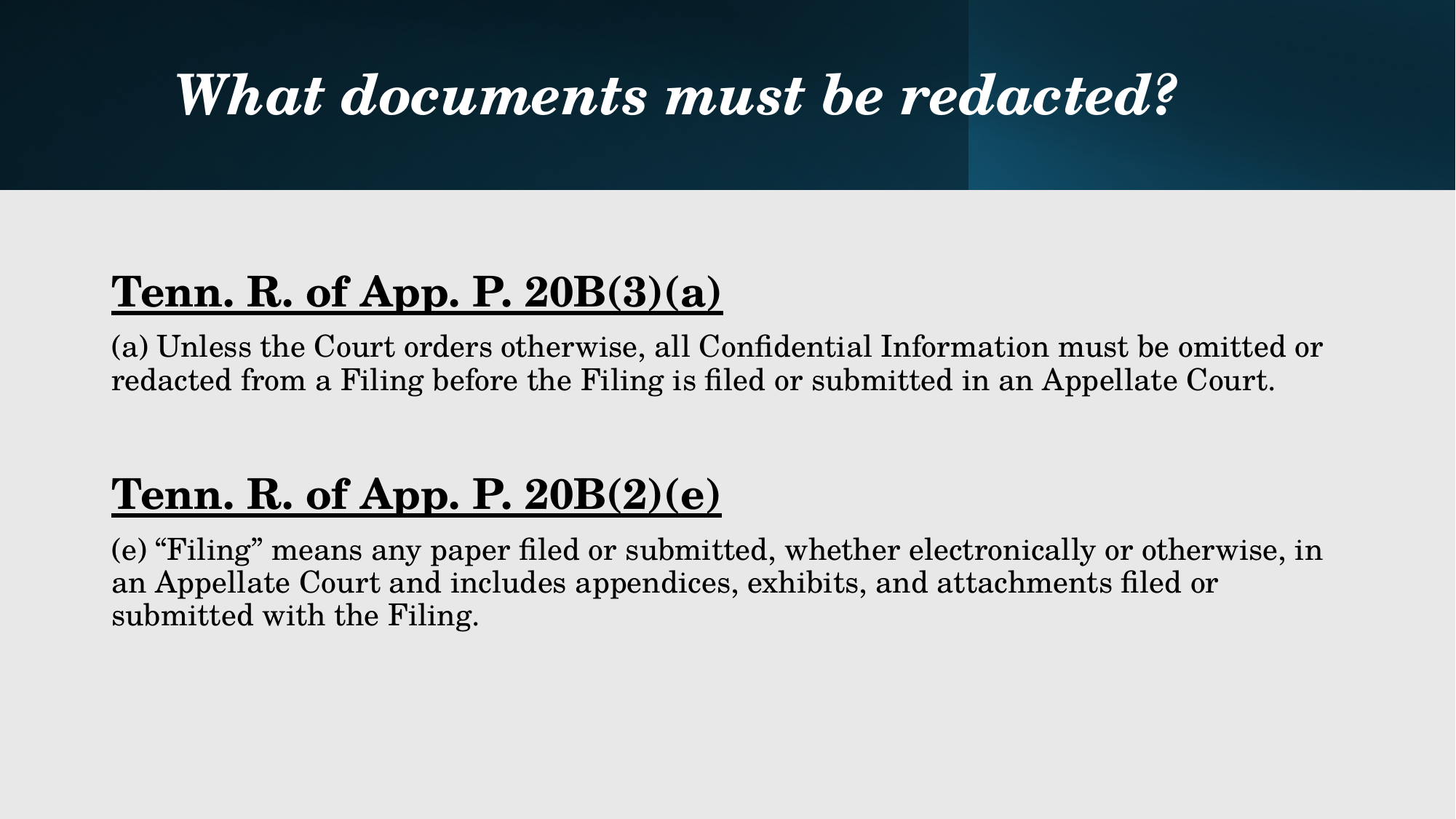

# What documents must be redacted?
Tenn. R. of App. P. 20B(3)(a)
(a) Unless the Court orders otherwise, all Confidential Information must be omitted or redacted from a Filing before the Filing is filed or submitted in an Appellate Court.

Tenn. R. of App. P. 20B(2)(e)
(e) “Filing” means any paper filed or submitted, whether electronically or otherwise, in an Appellate Court and includes appendices, exhibits, and attachments filed or submitted with the Filing.